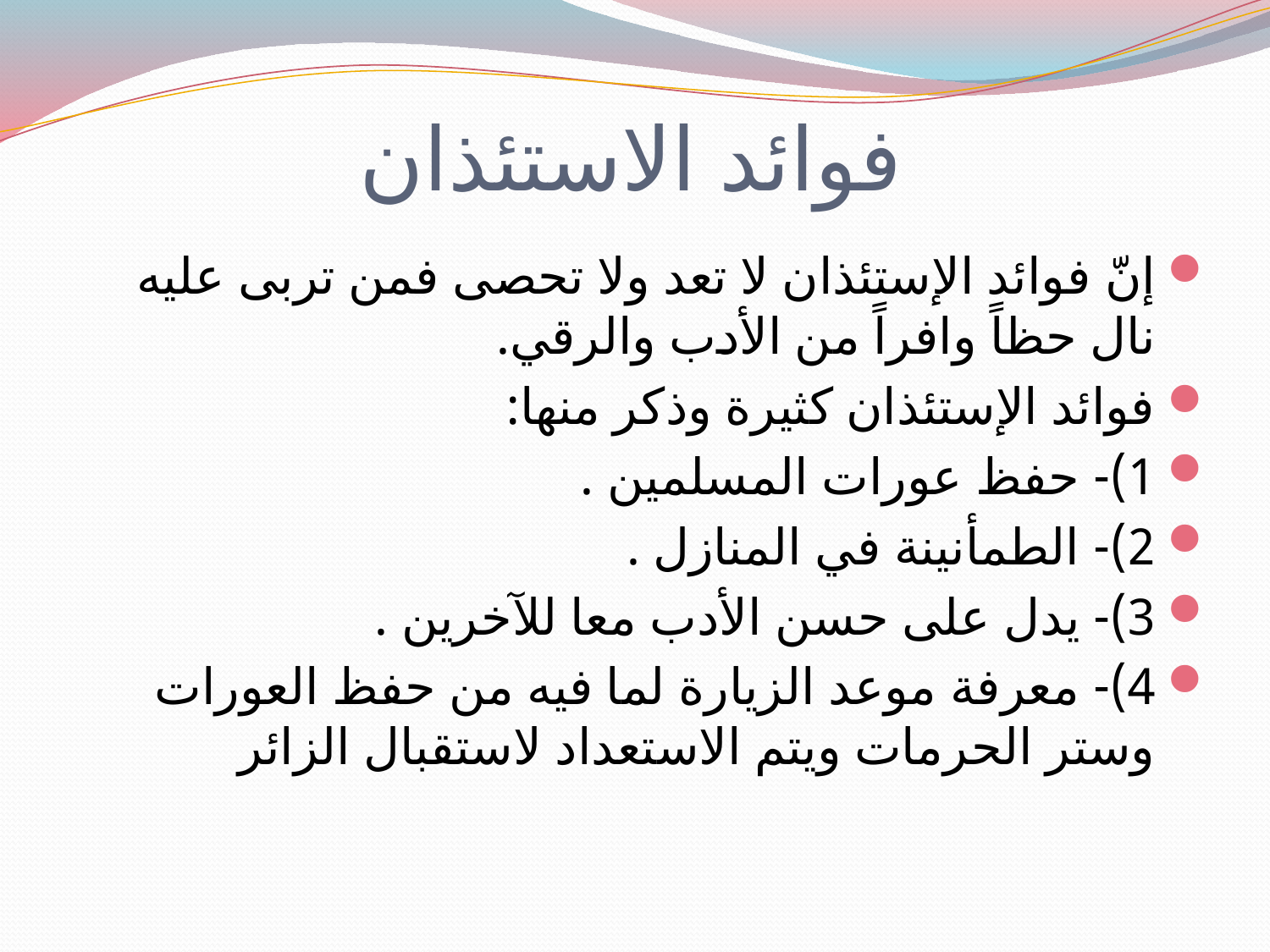

# فوائد الاستئذان
إنّ فوائد الإستئذان لا تعد ولا تحصى فمن تربى عليه نال حظاً وافراً من الأدب والرقي.
فوائد الإستئذان كثيرة وذكر منها:
1)- حفظ عورات المسلمين .
2)- الطمأنينة في المنازل .
3)- يدل على حسن الأدب معا للآخرين .
4)- معرفة موعد الزيارة لما فيه من حفظ العورات وستر الحرمات ويتم الاستعداد لاستقبال الزائر